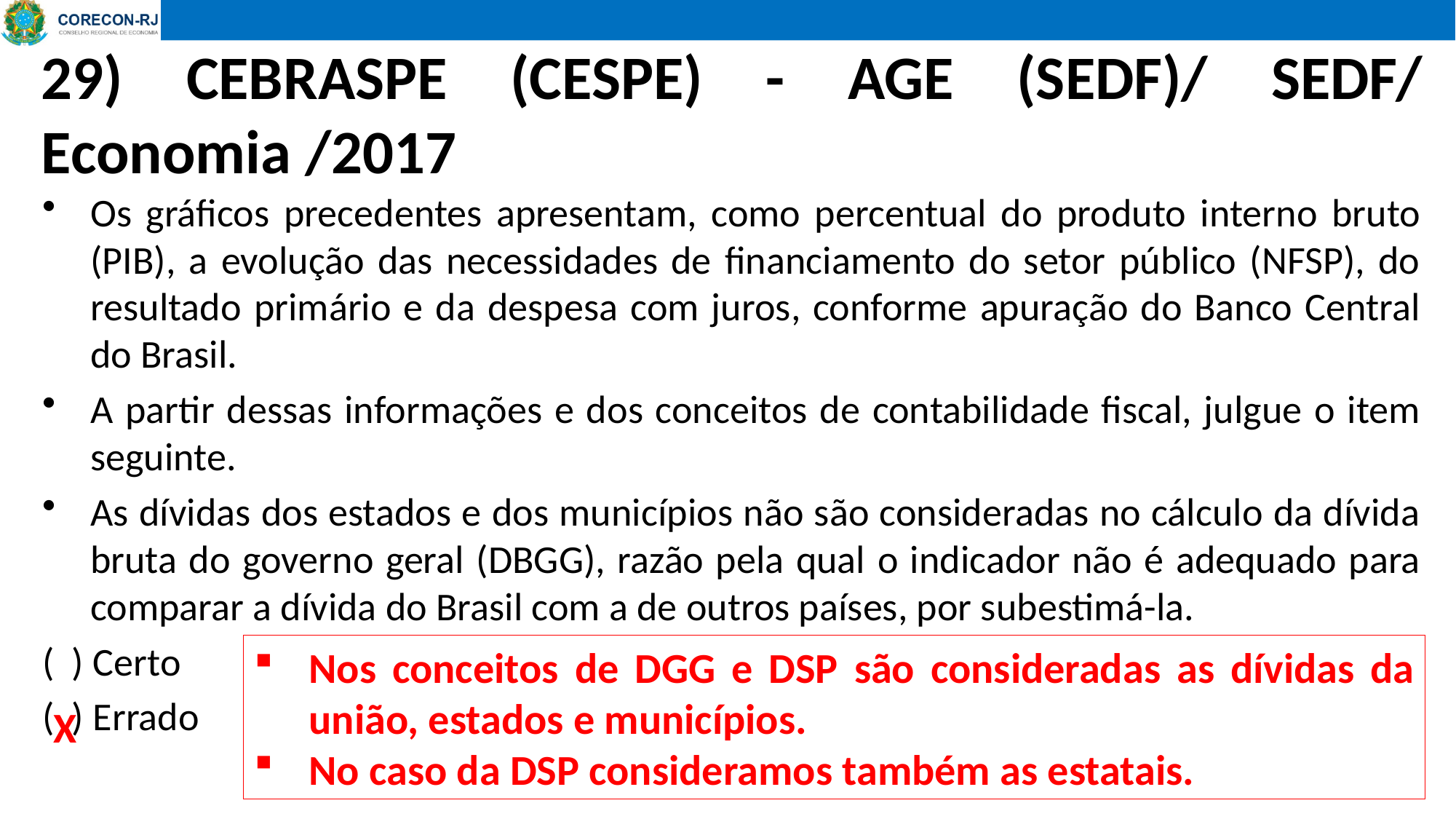

29) CEBRASPE (CESPE) - AGE (SEDF)/ SEDF/ Economia /2017
Os gráficos precedentes apresentam, como percentual do produto interno bruto (PIB), a evolução das necessidades de financiamento do setor público (NFSP), do resultado primário e da despesa com juros, conforme apuração do Banco Central do Brasil.
A partir dessas informações e dos conceitos de contabilidade fiscal, julgue o item seguinte.
As dívidas dos estados e dos municípios não são consideradas no cálculo da dívida bruta do governo geral (DBGG), razão pela qual o indicador não é adequado para comparar a dívida do Brasil com a de outros países, por subestimá-la.
(  ) Certo
(  ) Errado
Nos conceitos de DGG e DSP são consideradas as dívidas da união, estados e municípios.
No caso da DSP consideramos também as estatais.
X